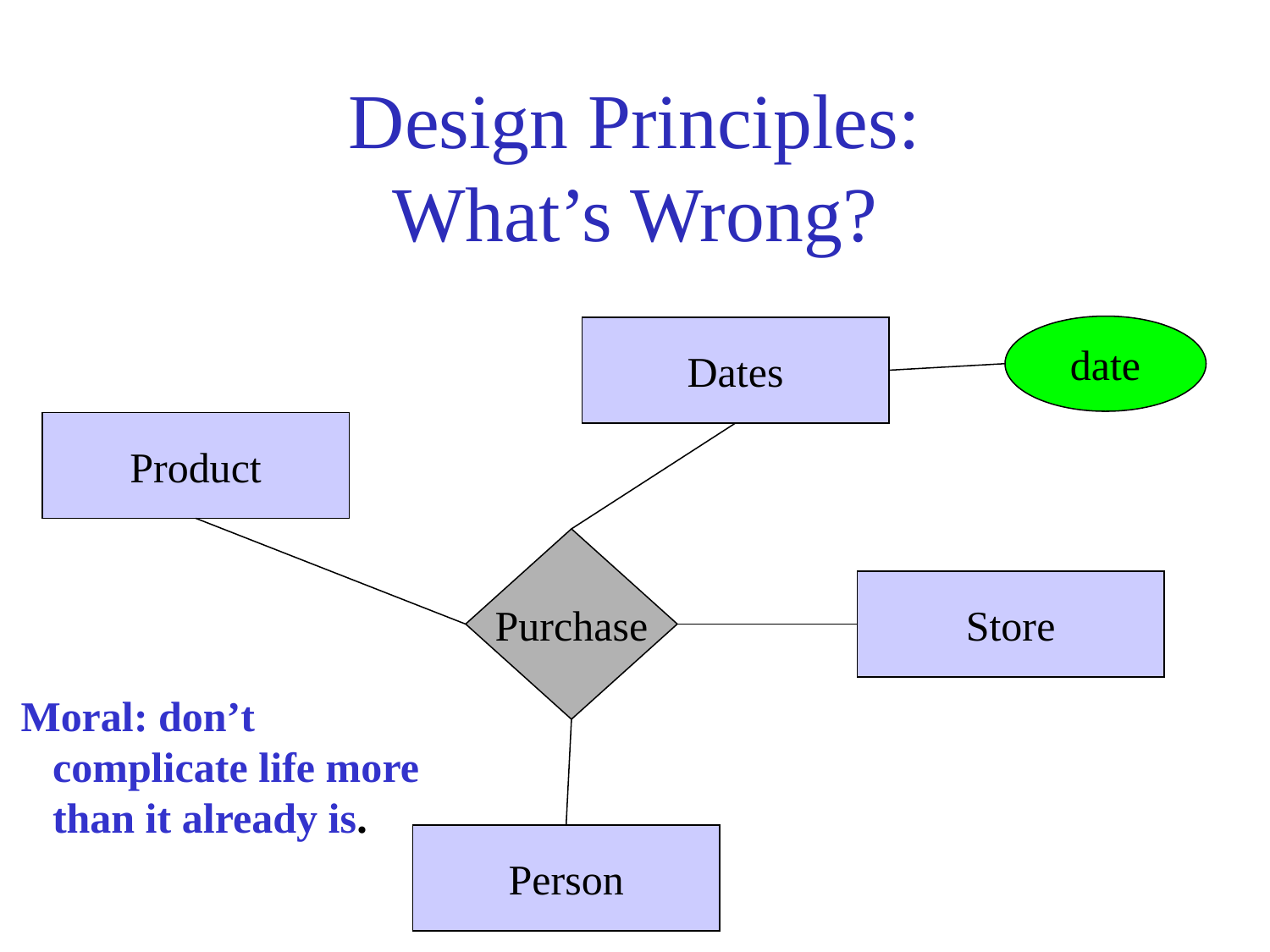

# Design Principles: What’s Wrong?
date
Dates
Product
Purchase
Store
Moral: don’t
   complicate life more
   than it already is.
Person